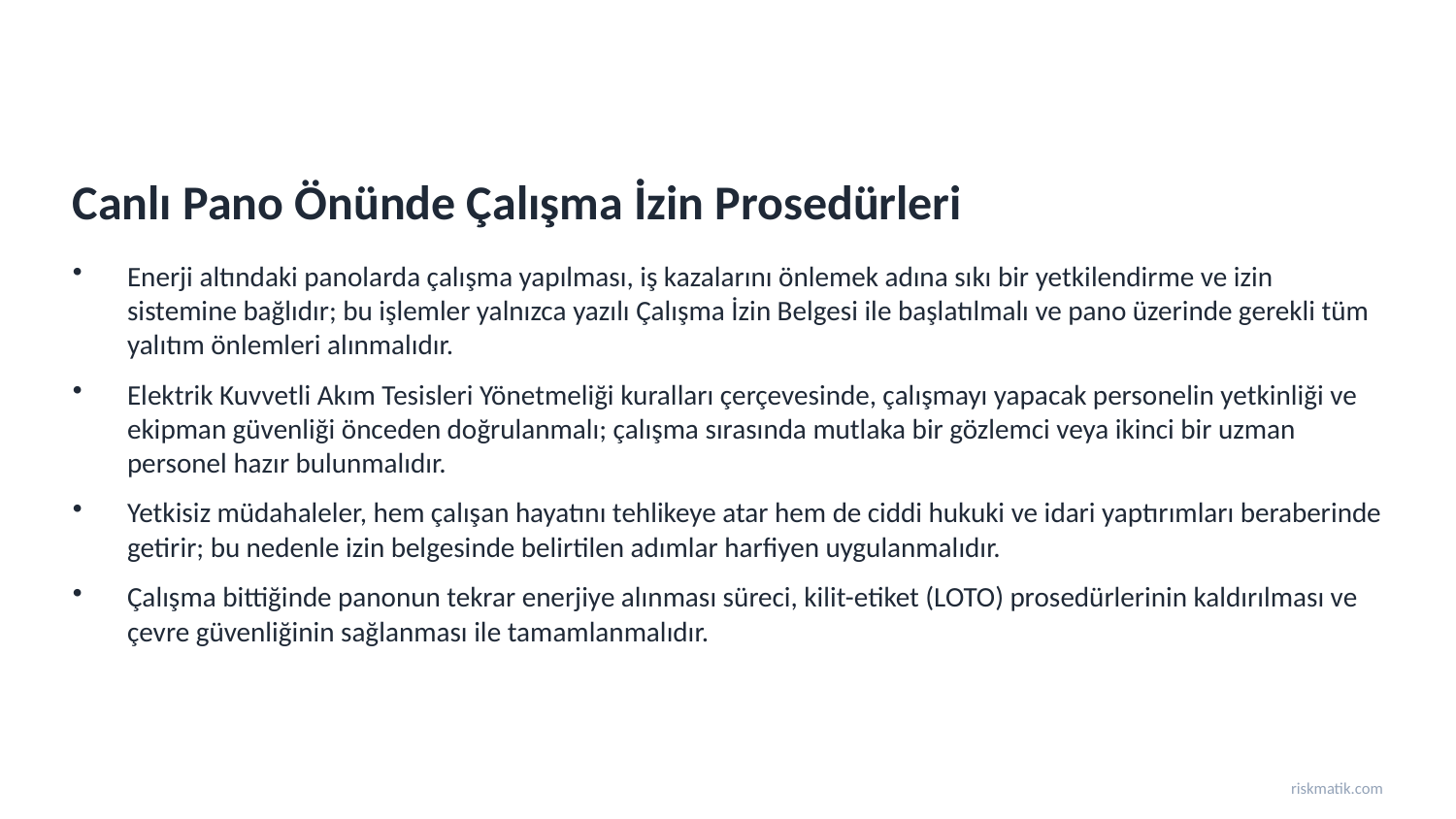

Canlı Pano Önünde Çalışma İzin Prosedürleri
Enerji altındaki panolarda çalışma yapılması, iş kazalarını önlemek adına sıkı bir yetkilendirme ve izin sistemine bağlıdır; bu işlemler yalnızca yazılı Çalışma İzin Belgesi ile başlatılmalı ve pano üzerinde gerekli tüm yalıtım önlemleri alınmalıdır.
Elektrik Kuvvetli Akım Tesisleri Yönetmeliği kuralları çerçevesinde, çalışmayı yapacak personelin yetkinliği ve ekipman güvenliği önceden doğrulanmalı; çalışma sırasında mutlaka bir gözlemci veya ikinci bir uzman personel hazır bulunmalıdır.
Yetkisiz müdahaleler, hem çalışan hayatını tehlikeye atar hem de ciddi hukuki ve idari yaptırımları beraberinde getirir; bu nedenle izin belgesinde belirtilen adımlar harfiyen uygulanmalıdır.
Çalışma bittiğinde panonun tekrar enerjiye alınması süreci, kilit-etiket (LOTO) prosedürlerinin kaldırılması ve çevre güvenliğinin sağlanması ile tamamlanmalıdır.
riskmatik.com